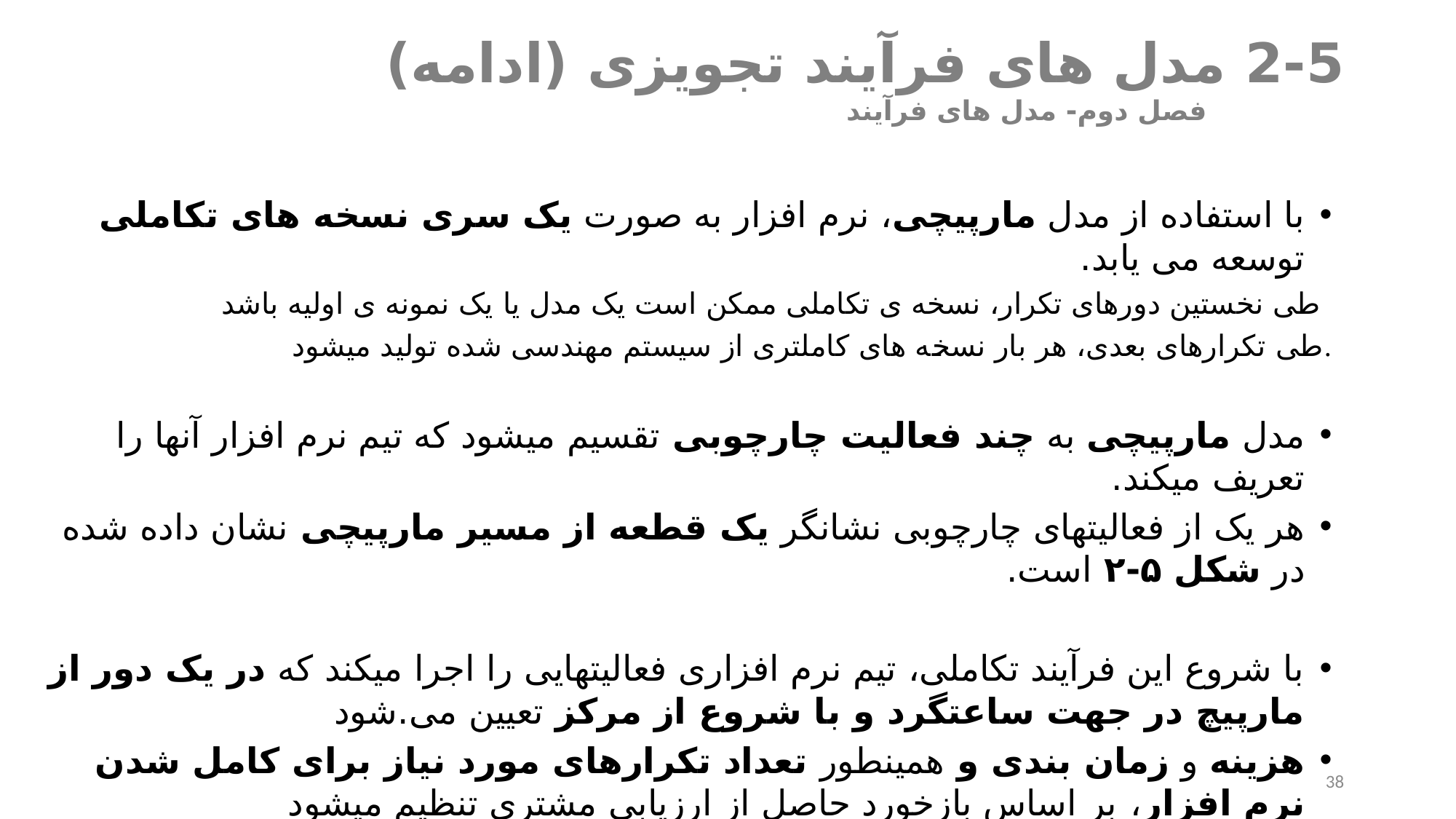

# 2-5 	مدل های فرآیند تجویزی (ادامه)                                   فصل دوم- مدل های فرآیند

با استفاده از مدل مارپیچی، نرم افزار به صورت یک سری نسخه های تکاملی توسعه می یابد.
 طی نخستین دورهای تکرار، نسخه ی تکاملی ممکن است یک مدل یا یک نمونه ی اولیه باشد
طی تکرارهای بعدی، هر بار نسخه های کاملتری از سیستم مهندسی شده تولید میشود.

مدل مارپیچی به چند فعالیت چارچوبی تقسیم میشود که تیم نرم افزار آنها را تعریف میکند.
هر یک از فعالیتهای چارچوبی نشانگر یک قطعه از مسیر مارپیچی نشان داده شده در شکل ۵-۲ است.

با شروع این فرآیند تکاملی، تیم نرم افزاری فعالیتهایی را اجرا میکند که در یک دور از مارپیچ در جهت ساعتگرد و با شروع از مرکز تعیین می.شود
هزینه و زمان بندی و همینطور تعداد تکرارهای مورد نیاز برای کامل شدن نرم افزار، بر اساس بازخورد حاصل از ارزیابی مشتری تنظیم میشود
38